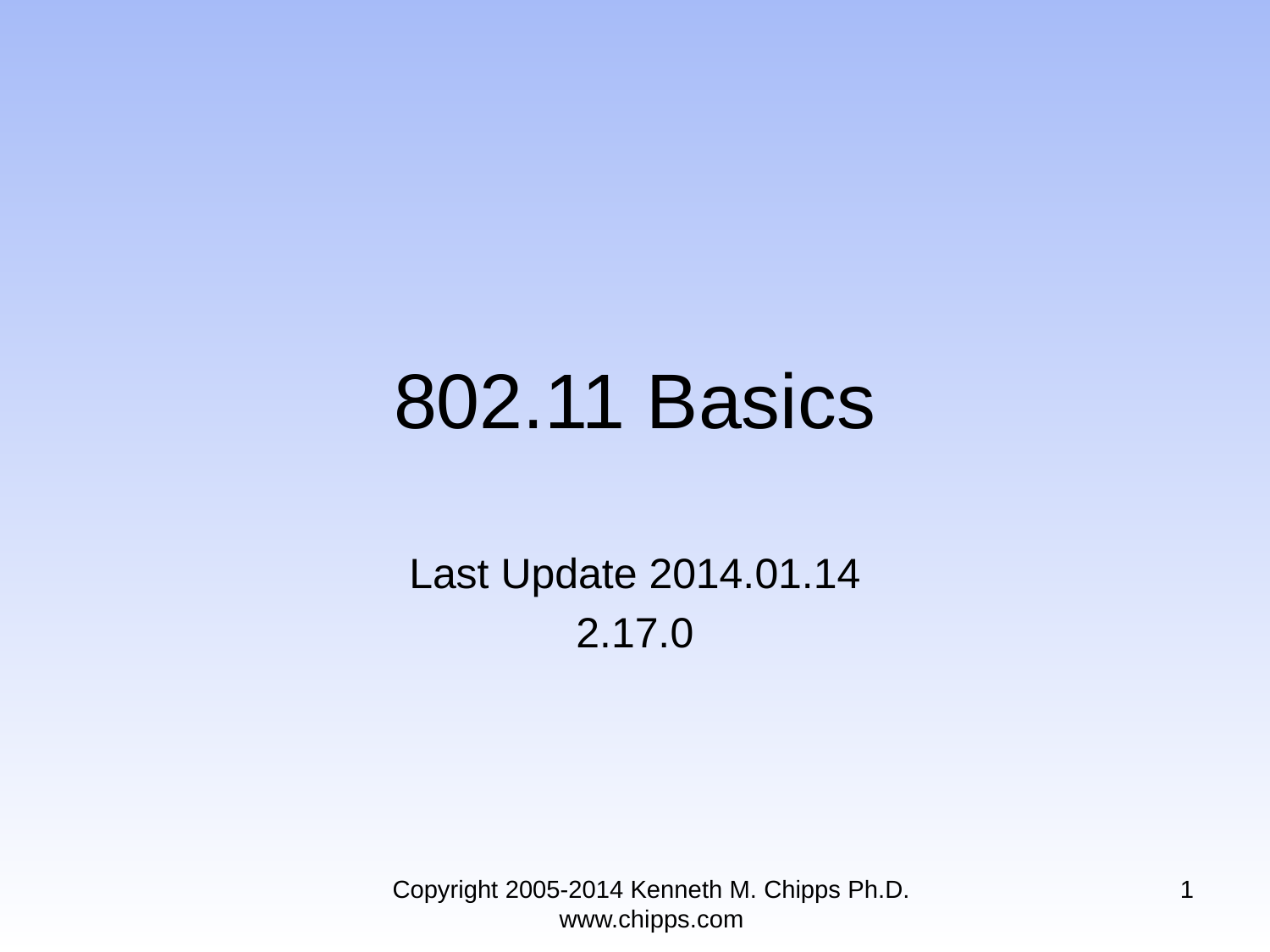

# 802.11 Basics
Last Update 2014.01.14
2.17.0
Copyright 2005-2014 Kenneth M. Chipps Ph.D. www.chipps.com
1